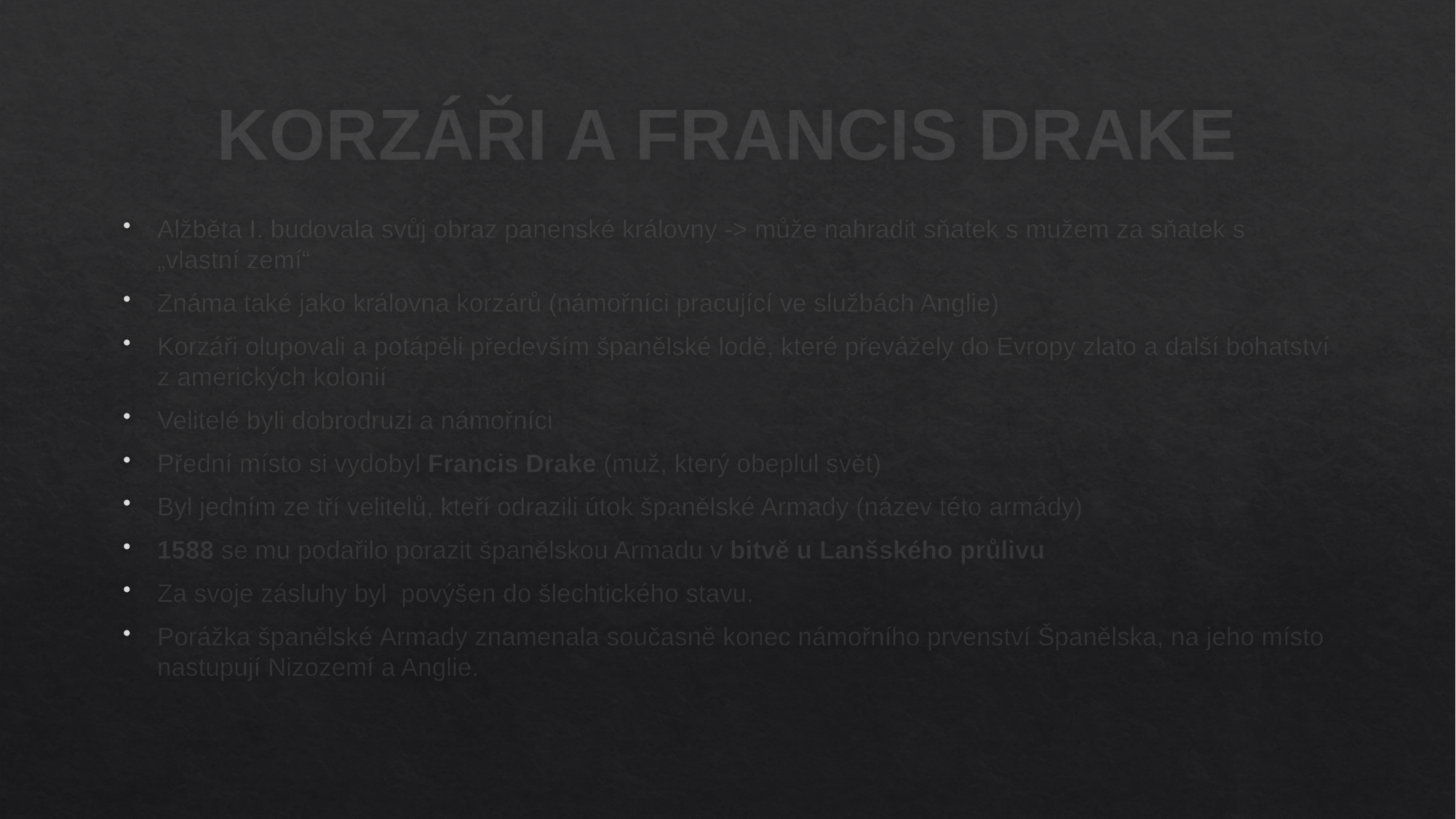

# KORZÁŘI A FRANCIS DRAKE
Alžběta I. budovala svůj obraz panenské královny -> může nahradit sňatek s mužem za sňatek s „vlastní zemí“
Známa také jako královna korzárů (námořníci pracující ve službách Anglie)
Korzáři olupovali a potápěli především španělské lodě, které převážely do Evropy zlato a další bohatství z amerických kolonií
Velitelé byli dobrodruzi a námořníci
Přední místo si vydobyl Francis Drake (muž, který obeplul svět)
Byl jedním ze tří velitelů, kteří odrazili útok španělské Armady (název této armády)
1588 se mu podařilo porazit španělskou Armadu v bitvě u Lanšského průlivu
Za svoje zásluhy byl  povýšen do šlechtického stavu.
Porážka španělské Armady znamenala současně konec námořního prvenství Španělska, na jeho místo nastupují Nizozemí a Anglie.